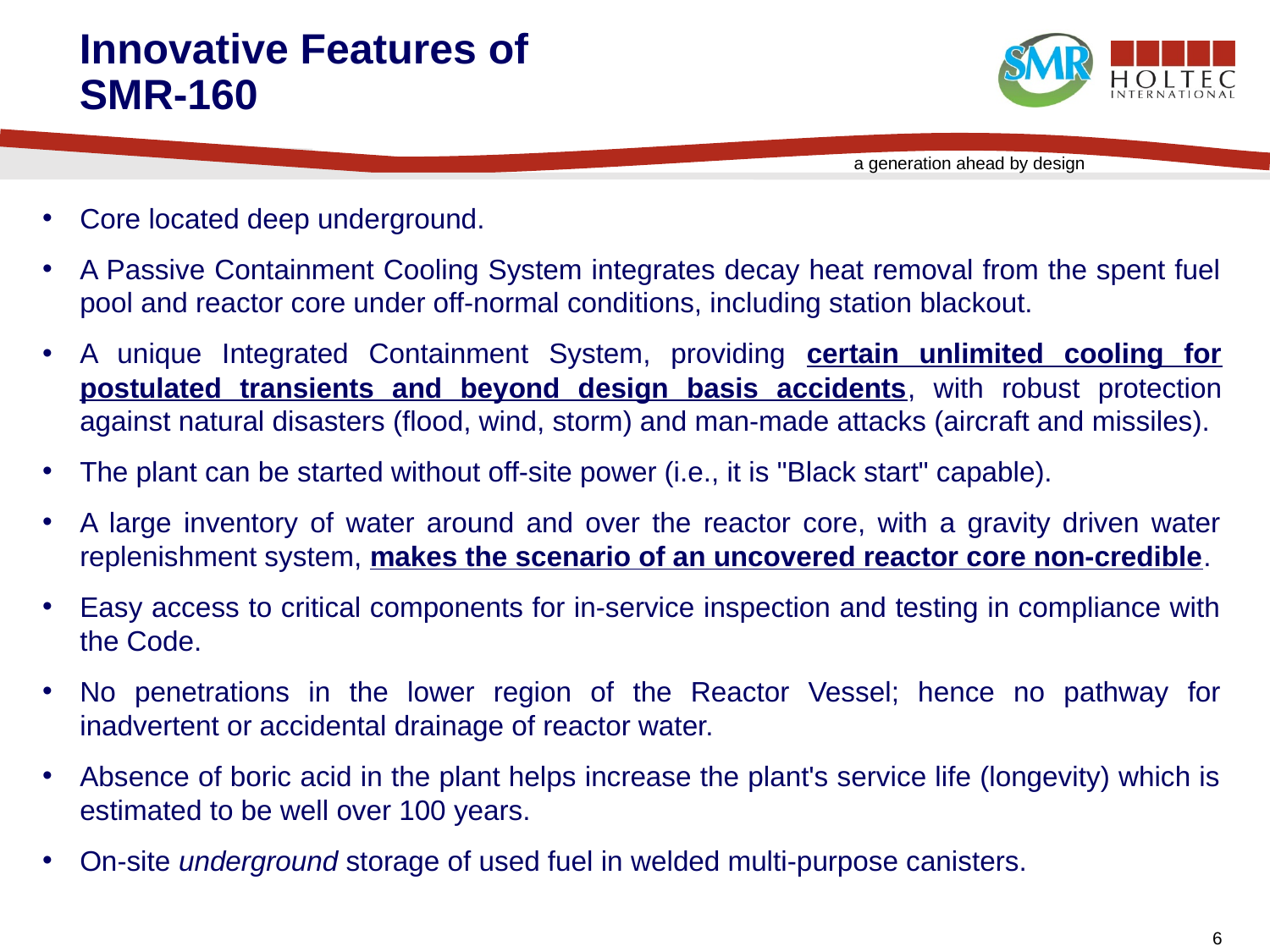

# Innovative Features of SMR-160
Core located deep underground.
A Passive Containment Cooling System integrates decay heat removal from the spent fuel pool and reactor core under off-normal conditions, including station blackout.
A unique Integrated Containment System, providing certain unlimited cooling for postulated transients and beyond design basis accidents, with robust protection against natural disasters (flood, wind, storm) and man-made attacks (aircraft and missiles).
The plant can be started without off-site power (i.e., it is "Black start" capable).
A large inventory of water around and over the reactor core, with a gravity driven water replenishment system, makes the scenario of an uncovered reactor core non-credible.
Easy access to critical components for in-service inspection and testing in compliance with the Code.
No penetrations in the lower region of the Reactor Vessel; hence no pathway for inadvertent or accidental drainage of reactor water.
Absence of boric acid in the plant helps increase the plant's service life (longevity) which is estimated to be well over 100 years.
On-site underground storage of used fuel in welded multi-purpose canisters.

6